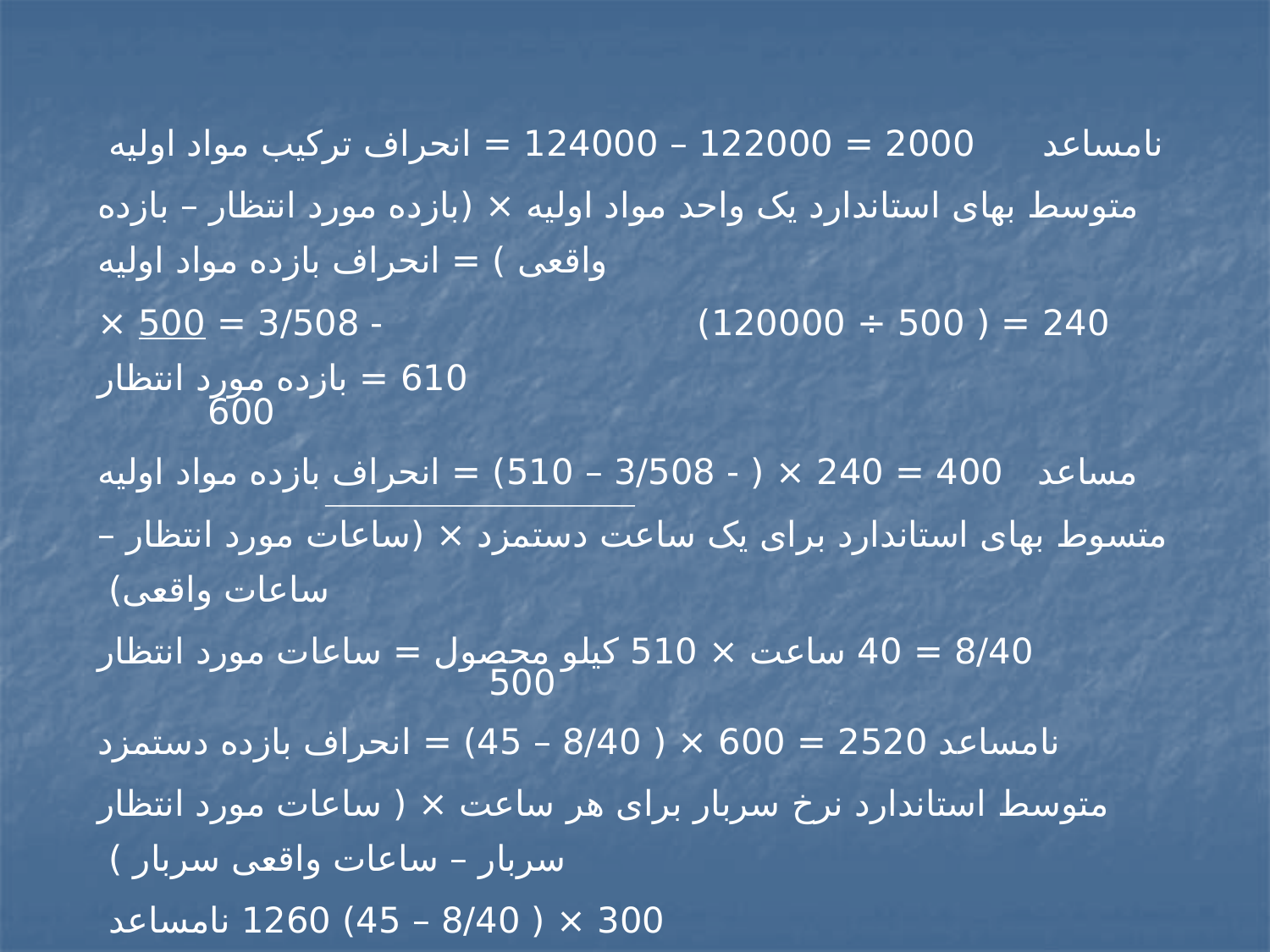

نامساعد      2000 = 122000 – 124000 = انحراف ترکیب مواد اولیه
متوسط بهای استاندارد یک واحد مواد اولیه × (بازده مورد انتظار – بازده واقعی ) = انحراف بازده مواد اولیه
 240 = ( 500 ÷ 120000)                            - 3/508 = 500 × 610 = بازده مورد انتظار
                                                                        600
مساعد   400 = 240 × ( - 3/508 – 510) = انحراف بازده مواد اولیه
متسوط بهای استاندارد برای یک ساعت دستمزد × (ساعات مورد انتظار – ساعات واقعی)
8/40 = 40 ساعت × 510 کیلو محصول = ساعات مورد انتظار
                                         500
نامساعد 2520 = 600 × ( 8/40 – 45) = انحراف بازده دستمزد
متوسط استاندارد نرخ سربار برای هر ساعت × ( ساعات مورد انتظار سربار – ساعات واقعی سربار )
300 × ( 8/40 – 45) 1260 نامساعد